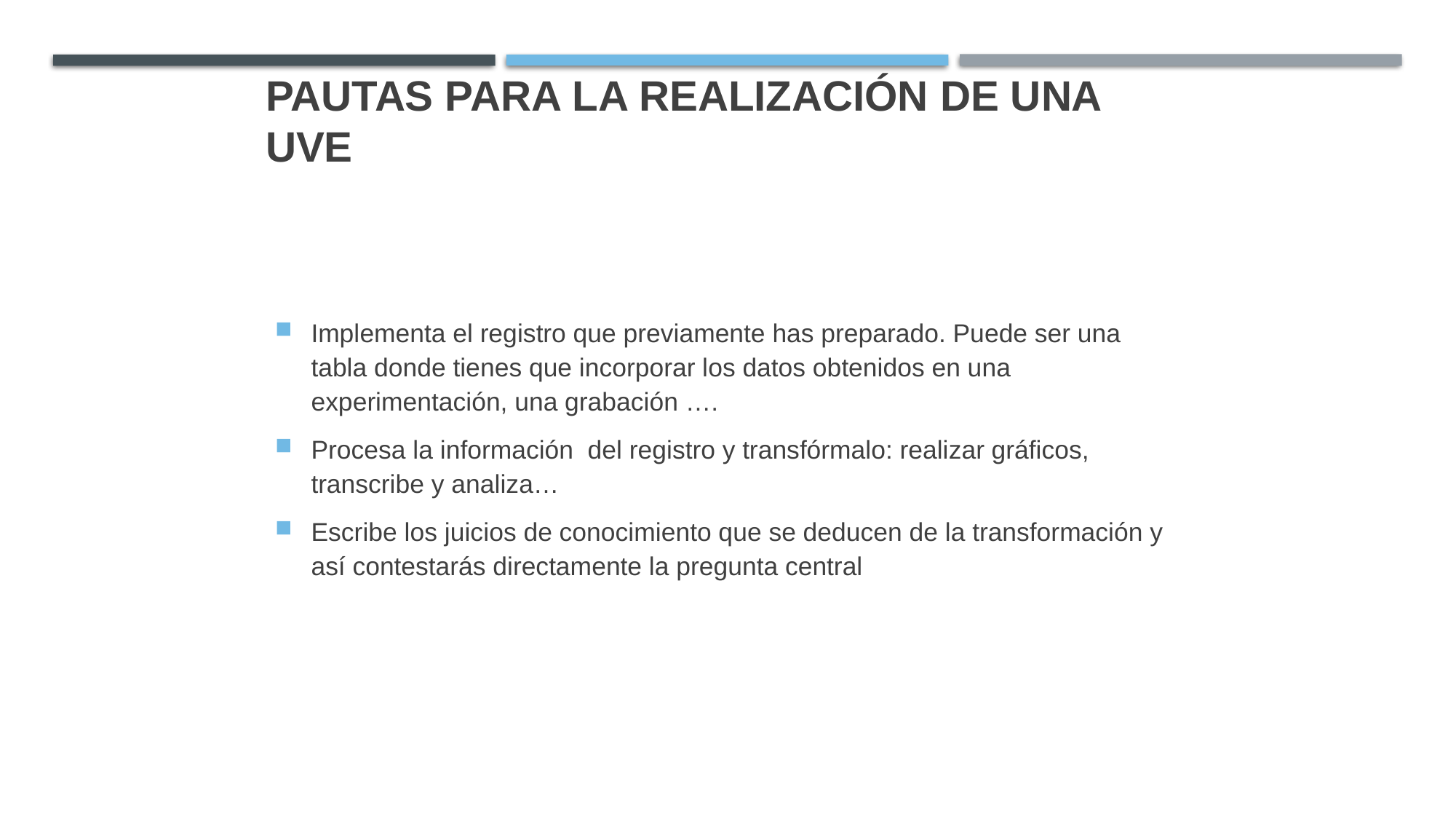

# PAUTAS PARA LA REALIZACIÓN DE UNA UVE
Implementa el registro que previamente has preparado. Puede ser una tabla donde tienes que incorporar los datos obtenidos en una experimentación, una grabación ….
Procesa la información  del registro y transfórmalo: realizar gráficos, transcribe y analiza…
Escribe los juicios de conocimiento que se deducen de la transformación y así contestarás directamente la pregunta central